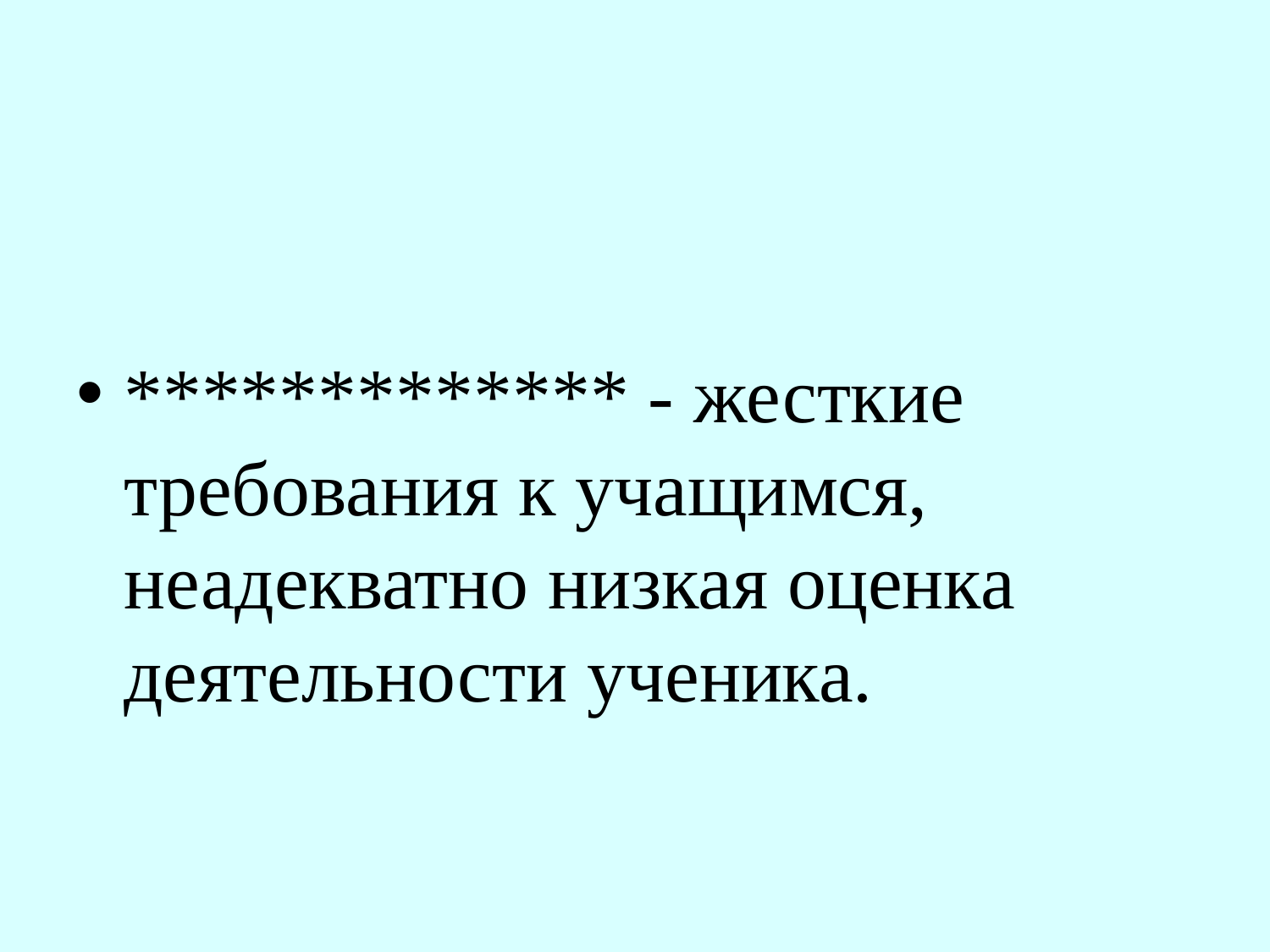

#
************* - жесткие требования к учащимся, неадекватно низкая оценка деятельности ученика.